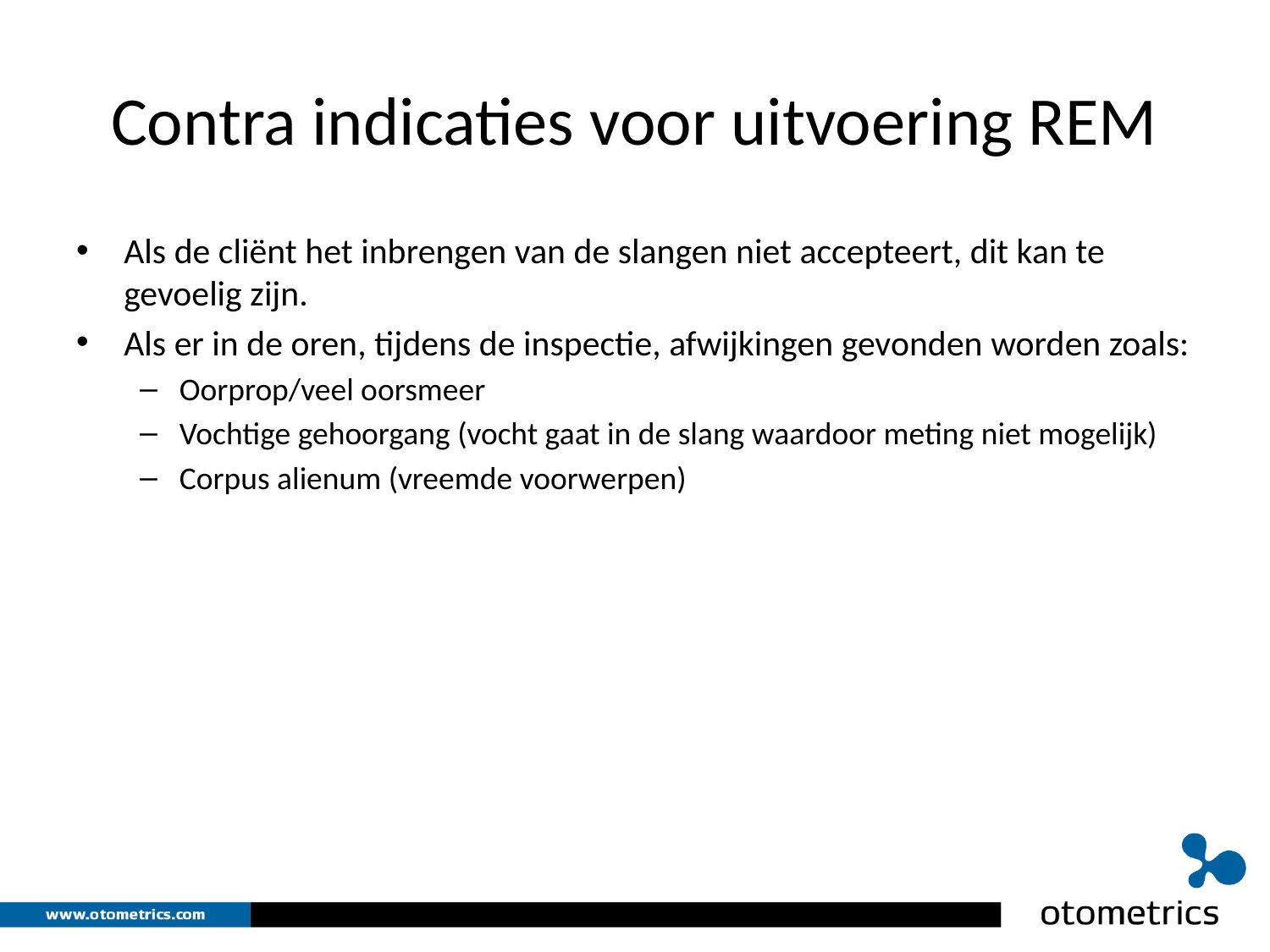

# Contra indicaties voor uitvoering REM
Als de cliënt het inbrengen van de slangen niet accepteert, dit kan te gevoelig zijn.
Als er in de oren, tijdens de inspectie, afwijkingen gevonden worden zoals:
Oorprop/veel oorsmeer
Vochtige gehoorgang (vocht gaat in de slang waardoor meting niet mogelijk)
Corpus alienum (vreemde voorwerpen)